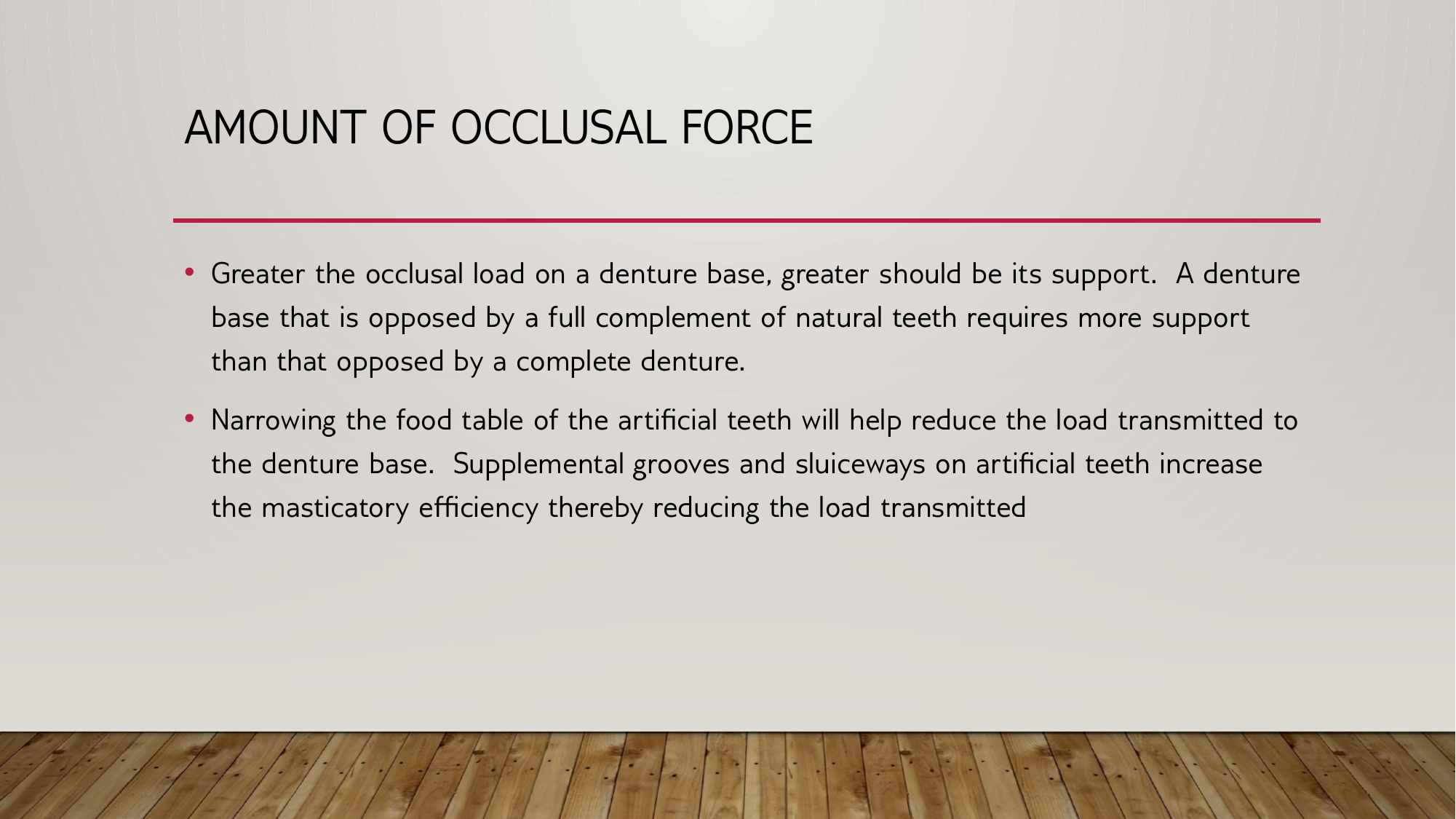

# Amount of occlusal force
Greater the occlusal load on a denture base, greater should be its support.  A denture base that is opposed by a full complement of natural teeth requires more support than that opposed by a complete denture.
Narrowing the food table of the artificial teeth will help reduce the load transmitted to the denture base.  Supplemental grooves and sluiceways on artificial teeth increase the masticatory efficiency thereby reducing the load transmitted